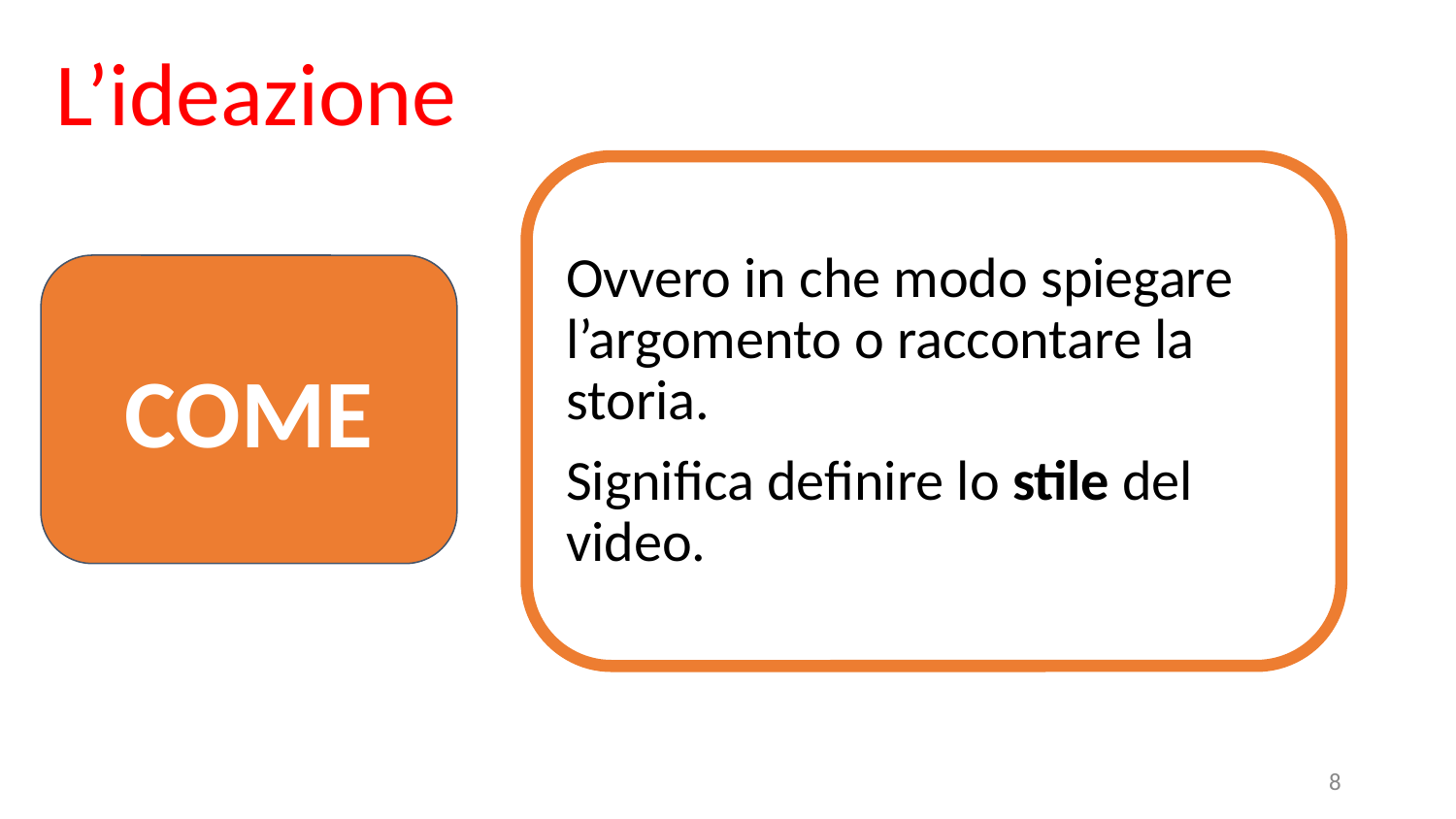

# L’ideazione
Ovvero in che modo spiegare l’argomento o raccontare la storia.
Significa definire lo stile del video.
COME
8